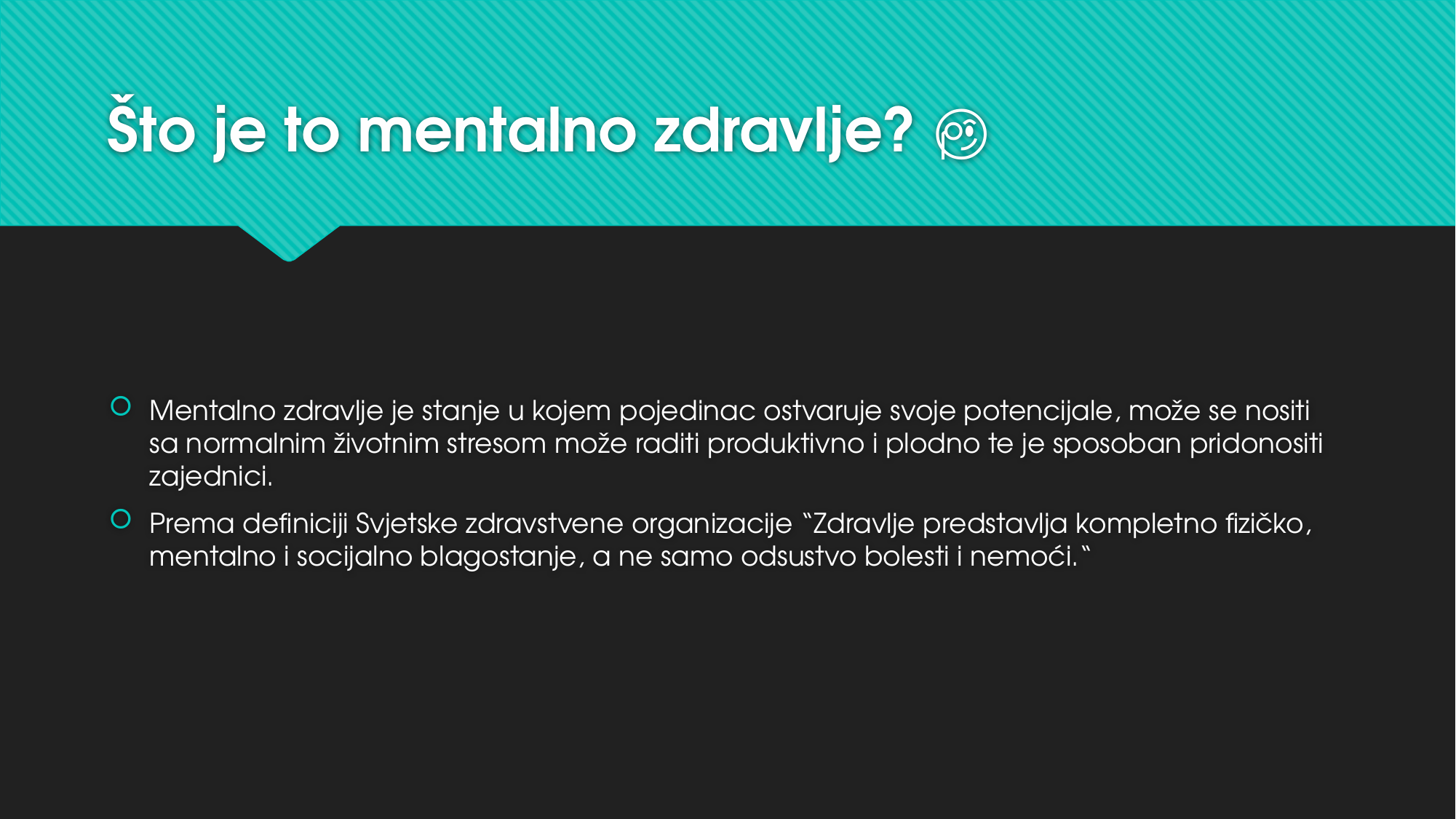

# Što je to mentalno zdravlje? 🧐
Mentalno zdravlje je stanje u kojem pojedinac ostvaruje svoje potencijale, može se nositi sa normalnim životnim stresom može raditi produktivno i plodno te je sposoban pridonositi zajednici.
Prema definiciji Svjetske zdravstvene organizacije “Zdravlje predstavlja kompletno fizičko, mentalno i socijalno blagostanje, a ne samo odsustvo bolesti i nemoći.“